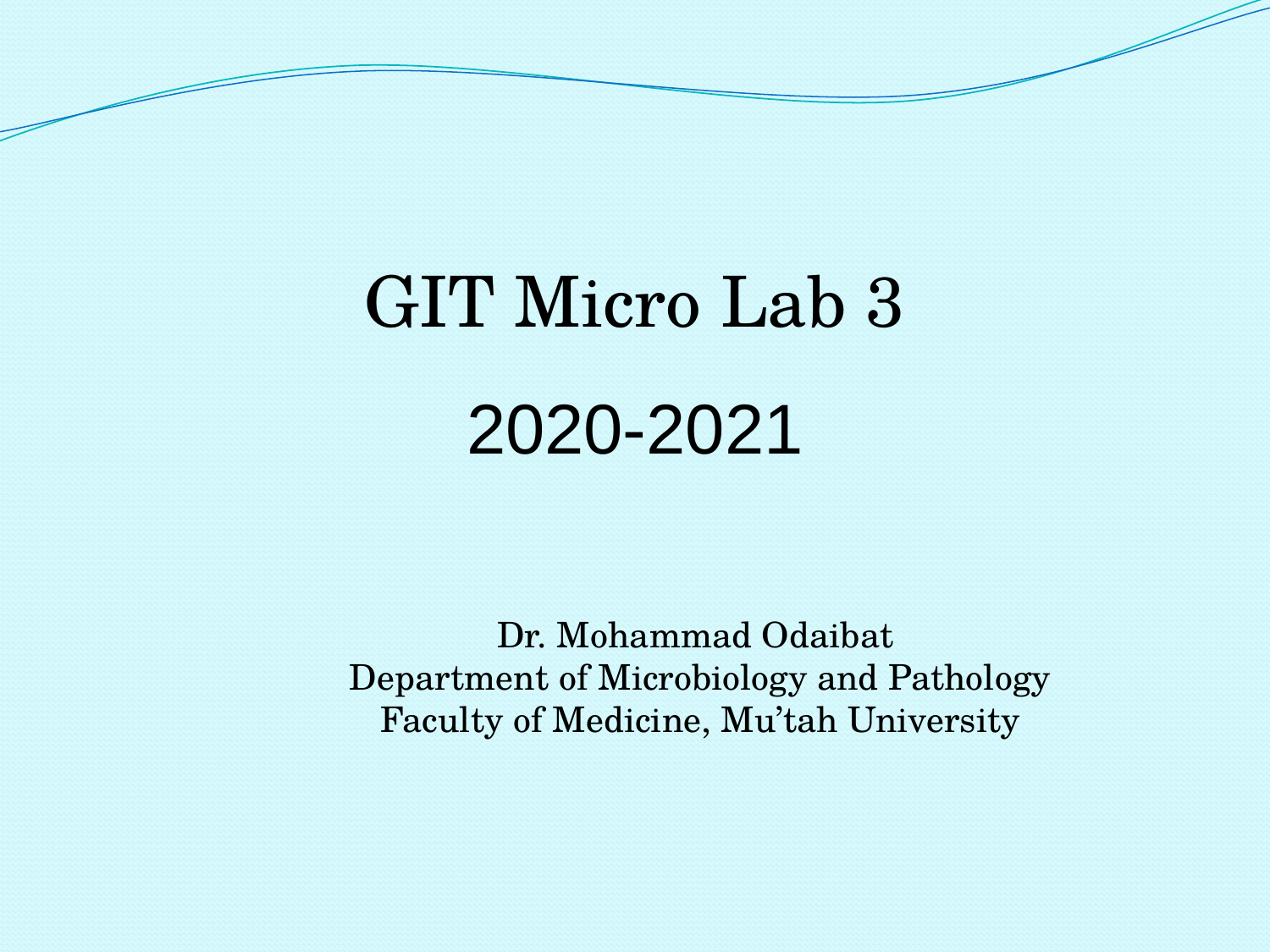

GIT Micro Lab 3
2020-2021
Dr. Mohammad Odaibat
Department of Microbiology and Pathology
Faculty of Medicine, Mu’tah University